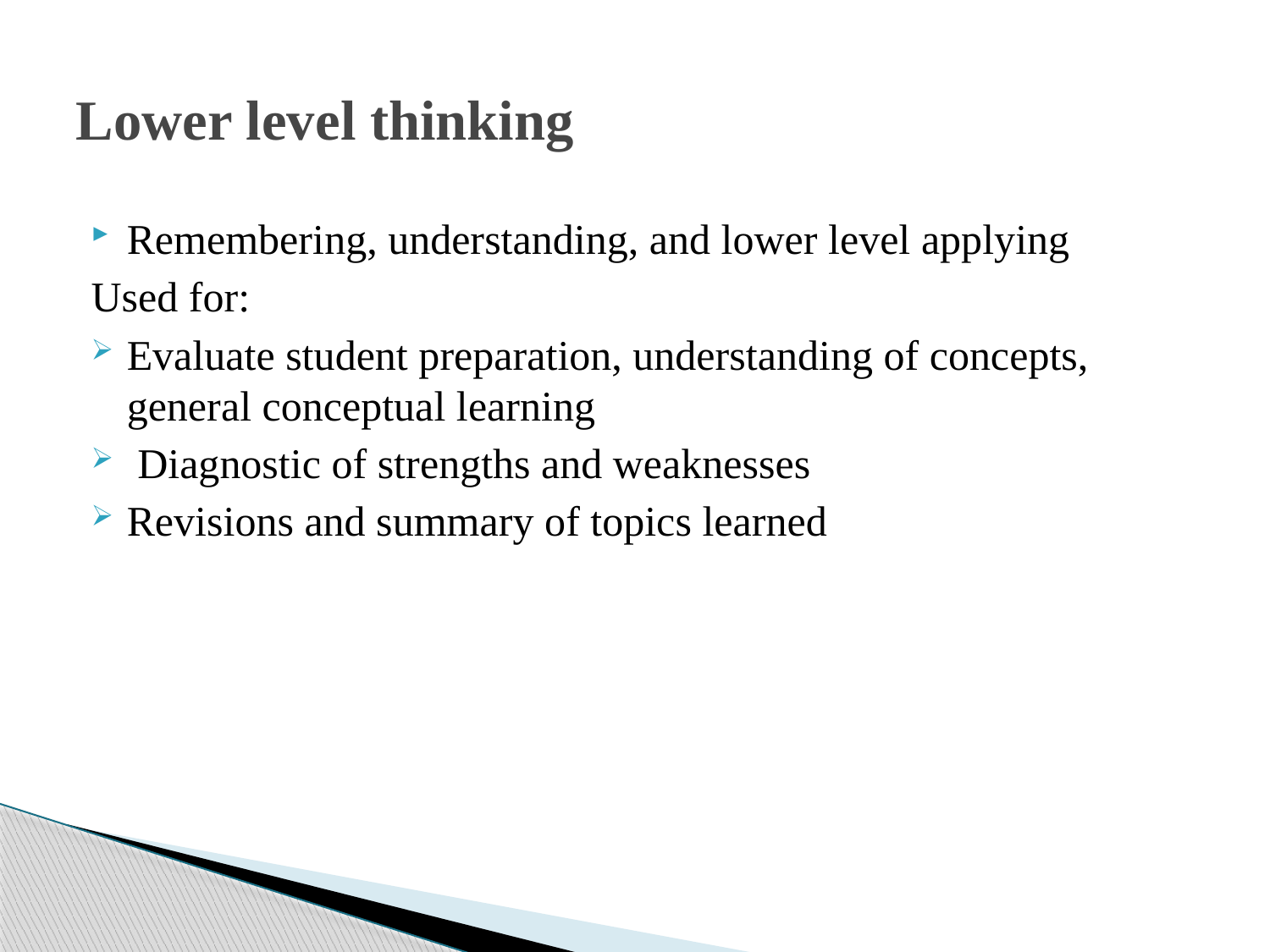

# Lower level thinking
Remembering, understanding, and lower level applying
Used for:
Evaluate student preparation, understanding of concepts, general conceptual learning
 Diagnostic of strengths and weaknesses
Revisions and summary of topics learned